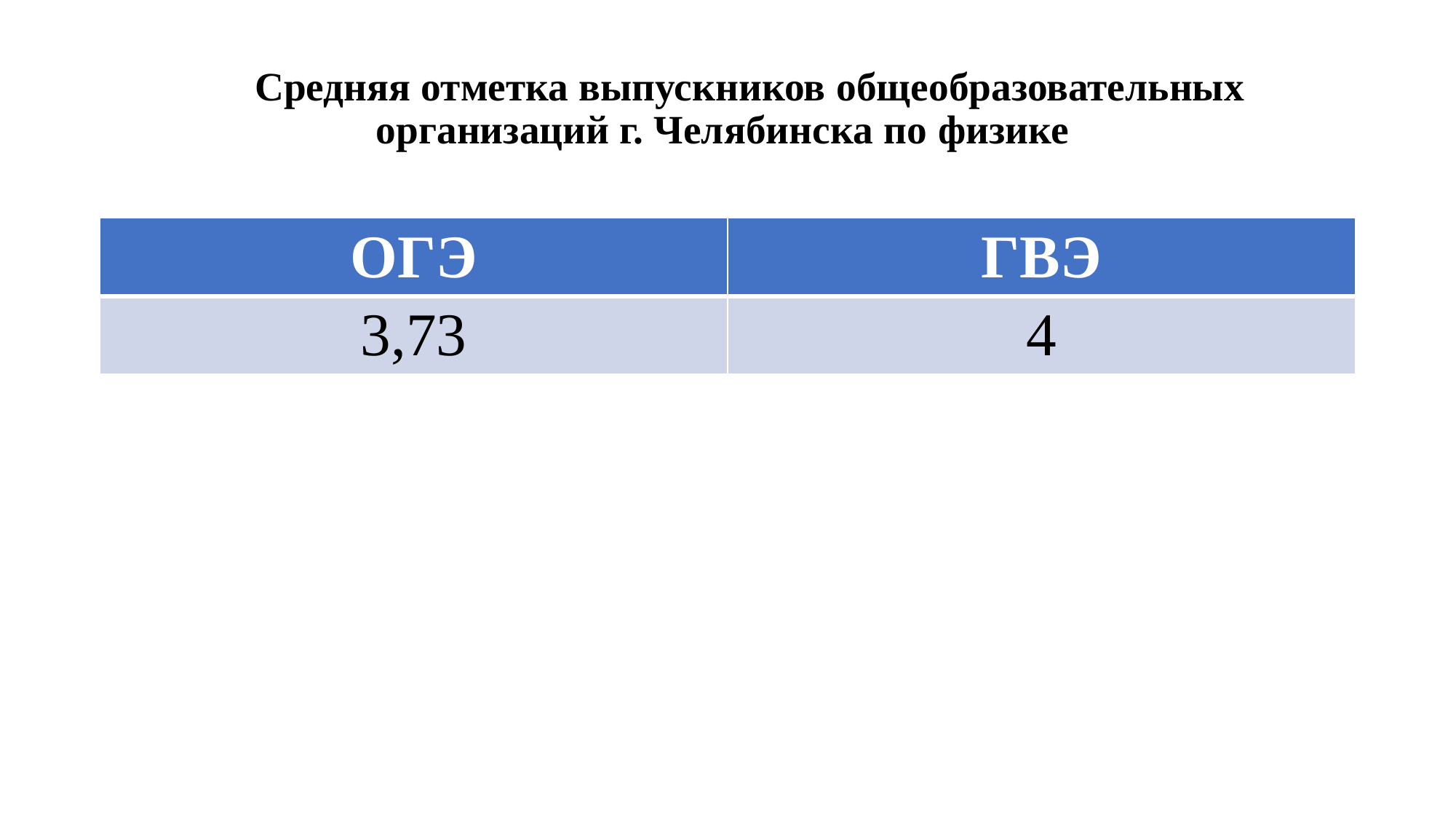

# Средняя отметка выпускников общеобразовательных организаций г. Челябинска по физике
| ОГЭ | ГВЭ |
| --- | --- |
| 3,73 | 4 |